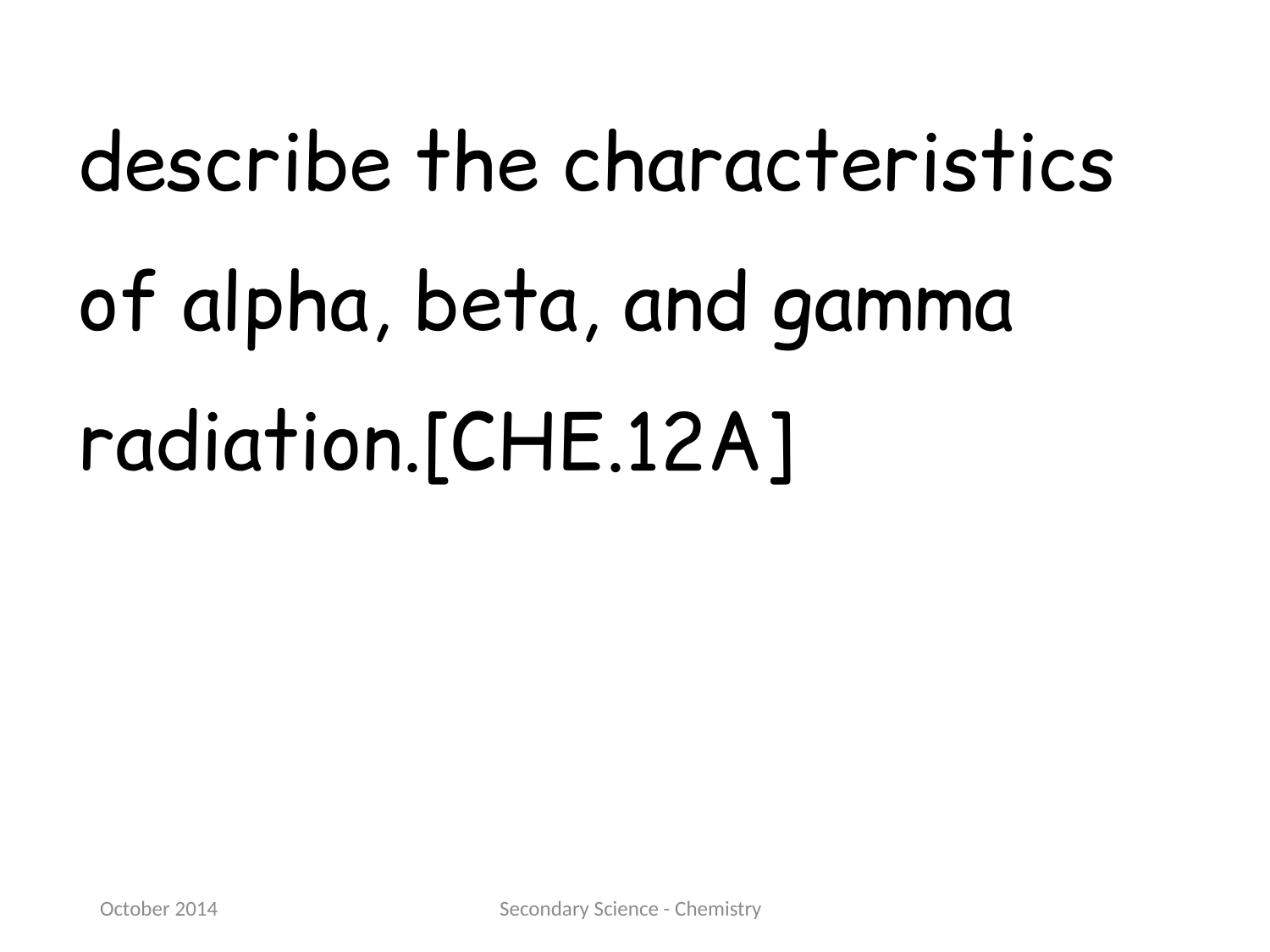

describe the characteristics of alpha, beta, and gamma radiation.[CHE.12A]
October 2014
Secondary Science - Chemistry